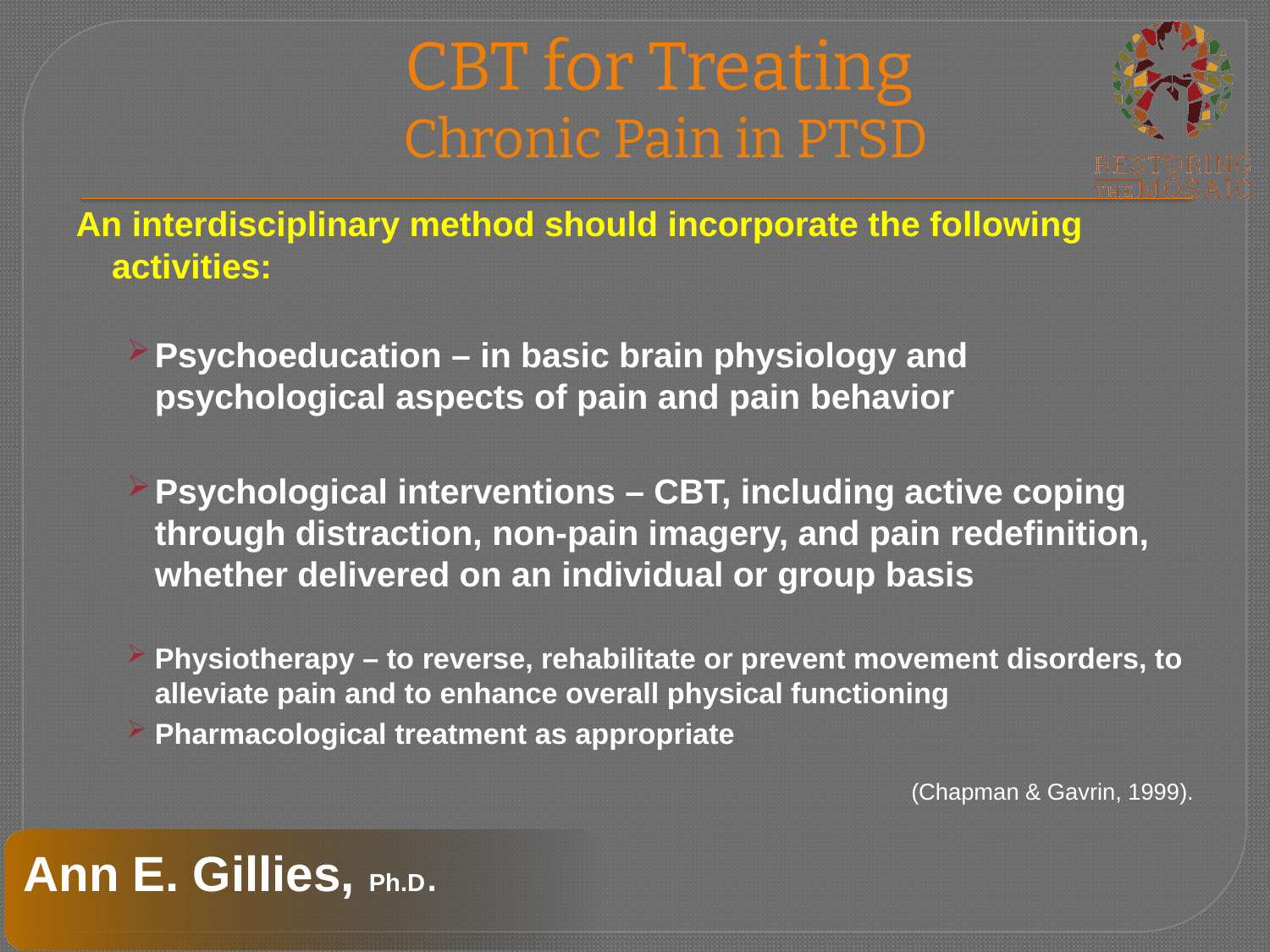

# CBT for Treating Chronic Pain in PTSD
An interdisciplinary method should incorporate the following activities:

Psychoeducation – in basic brain physiology and psychological aspects of pain and pain behavior

Psychological interventions – CBT, including active coping through distraction, non-pain imagery, and pain redefinition, whether delivered on an individual or group basis

Physiotherapy – to reverse, rehabilitate or prevent movement disorders, to alleviate pain and to enhance overall physical functioning
Pharmacological treatment as appropriate

(Chapman & Gavrin, 1999).